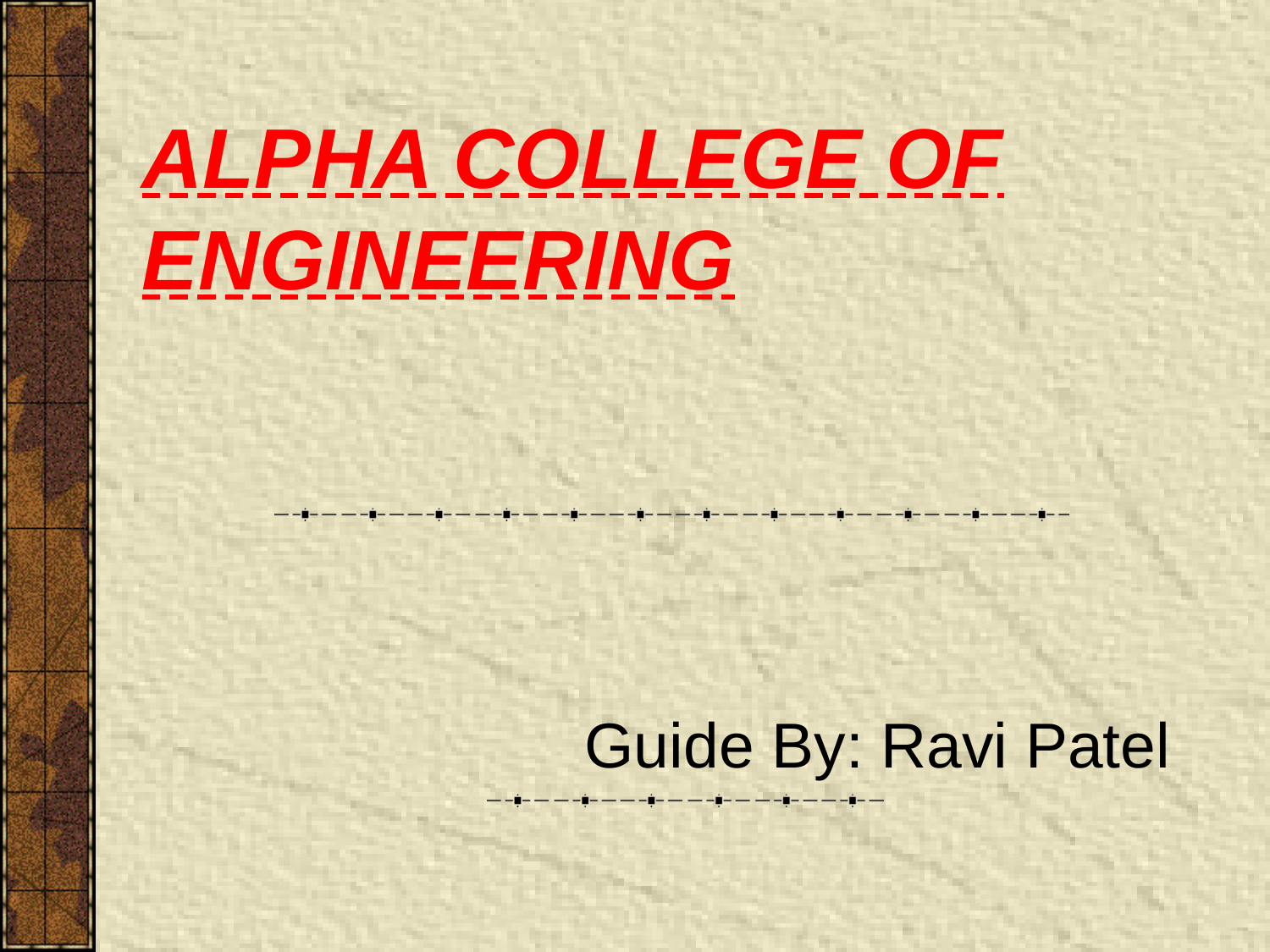

# ALPHA COLLEGE OF ENGINEERING
Guide By: Ravi Patel